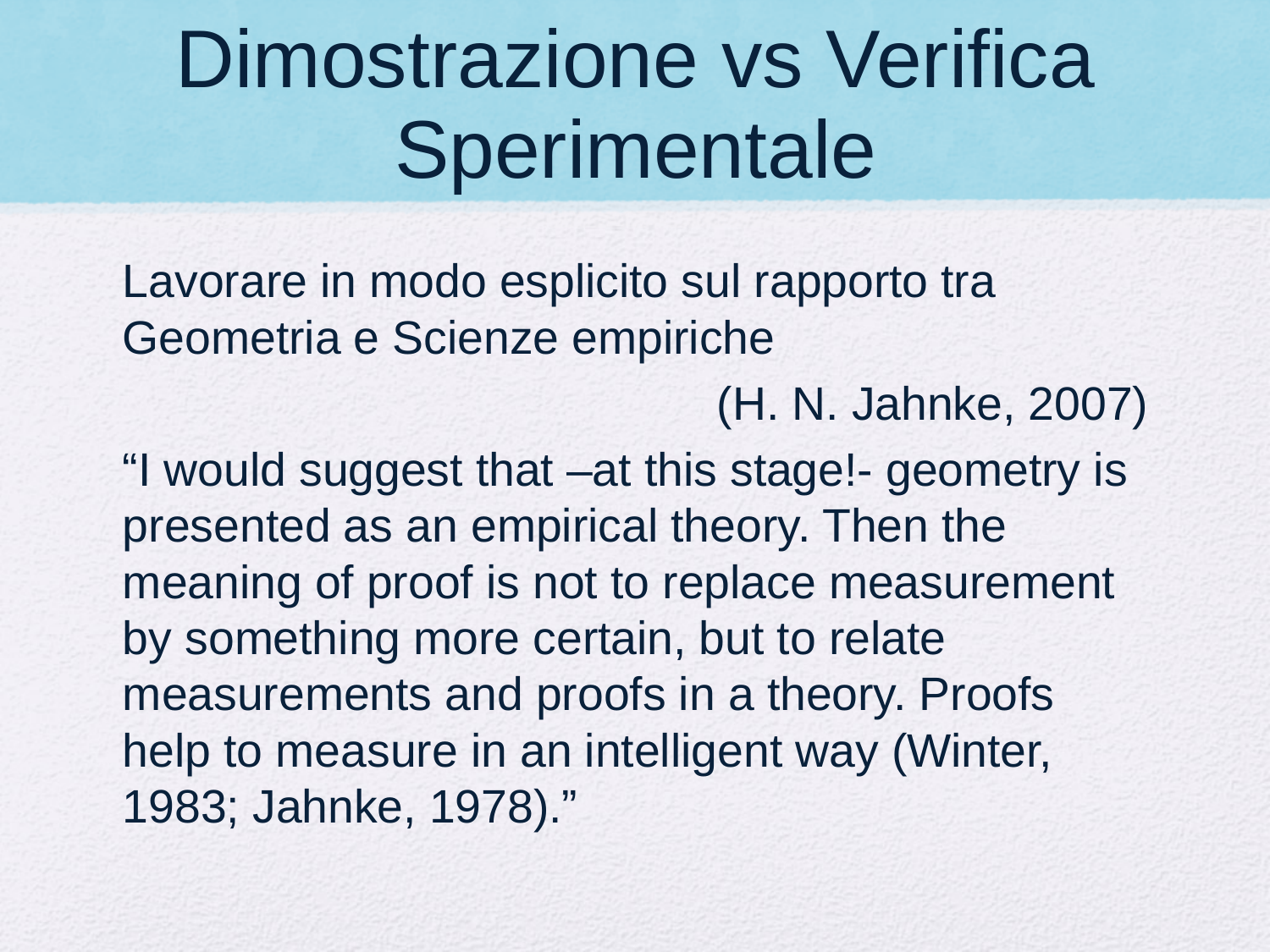

# Dimostrazione vs Verifica Sperimentale
Lavorare in modo esplicito sul rapporto tra Geometria e Scienze empiriche
				(H. N. Jahnke, 2007)
“I would suggest that –at this stage!- geometry is presented as an empirical theory. Then the meaning of proof is not to replace measurement by something more certain, but to relate measurements and proofs in a theory. Proofs help to measure in an intelligent way (Winter, 1983; Jahnke, 1978).”